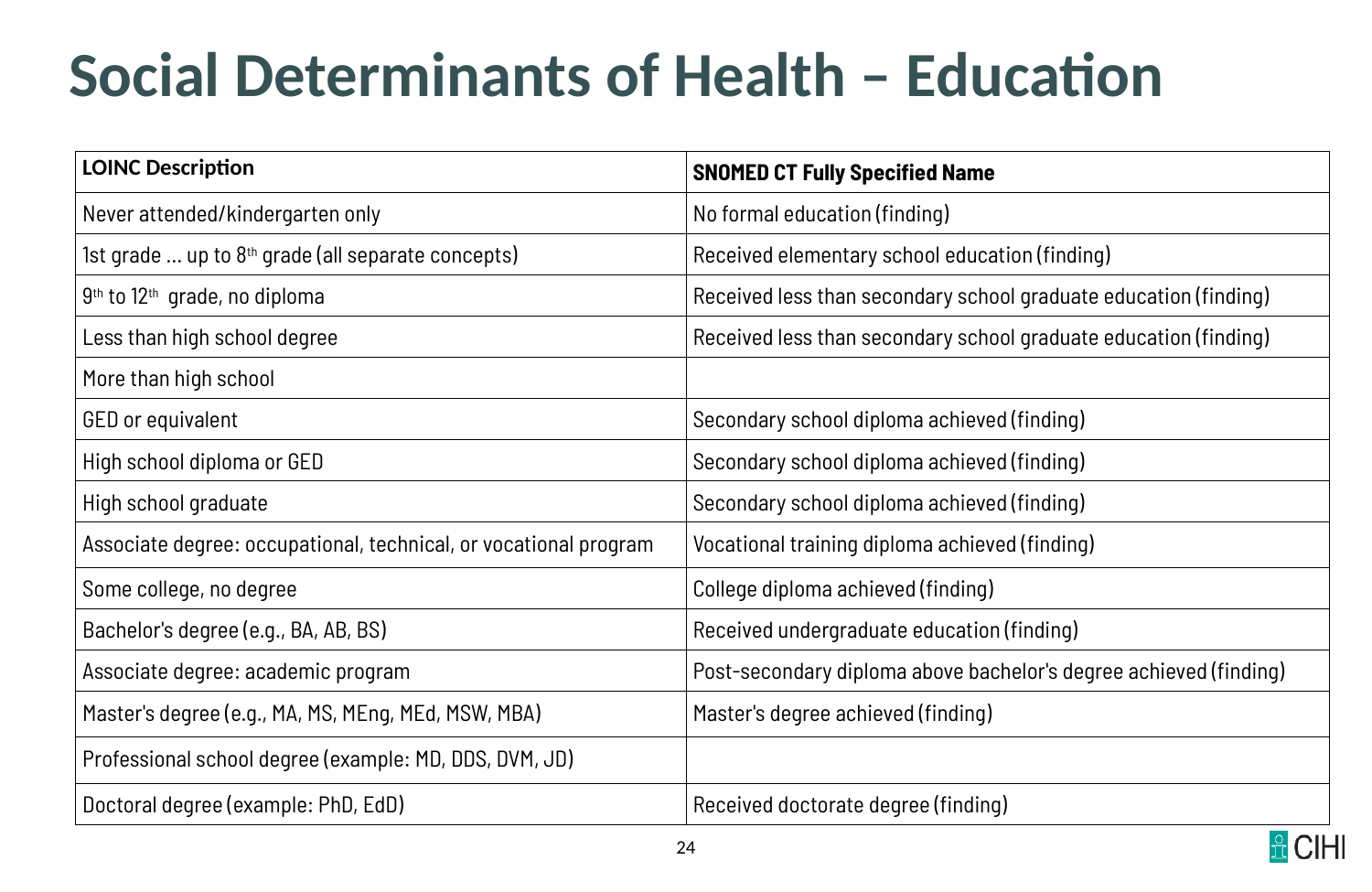

Social Determinants of Health – Education
| LOINC Description | SNOMED CT Fully Specified Name |
| --- | --- |
| Never attended/kindergarten only | No formal education (finding) |
| 1st grade … up to 8th grade (all separate concepts) | Received elementary school education (finding) |
| 9th to 12th grade, no diploma | Received less than secondary school graduate education (finding) |
| Less than high school degree | Received less than secondary school graduate education (finding) |
| More than high school |  |
| GED or equivalent | Secondary school diploma achieved (finding) |
| High school diploma or GED | Secondary school diploma achieved (finding) |
| High school graduate | Secondary school diploma achieved (finding) |
| Associate degree: occupational, technical, or vocational program | Vocational training diploma achieved (finding) |
| Some college, no degree | College diploma achieved (finding) |
| Bachelor's degree (e.g., BA, AB, BS) | Received undergraduate education (finding) |
| Associate degree: academic program | Post-secondary diploma above bachelor's degree achieved (finding) |
| Master's degree (e.g., MA, MS, MEng, MEd, MSW, MBA) | Master's degree achieved (finding) |
| Professional school degree (example: MD, DDS, DVM, JD) |  |
| Doctoral degree (example: PhD, EdD) | Received doctorate degree (finding) |